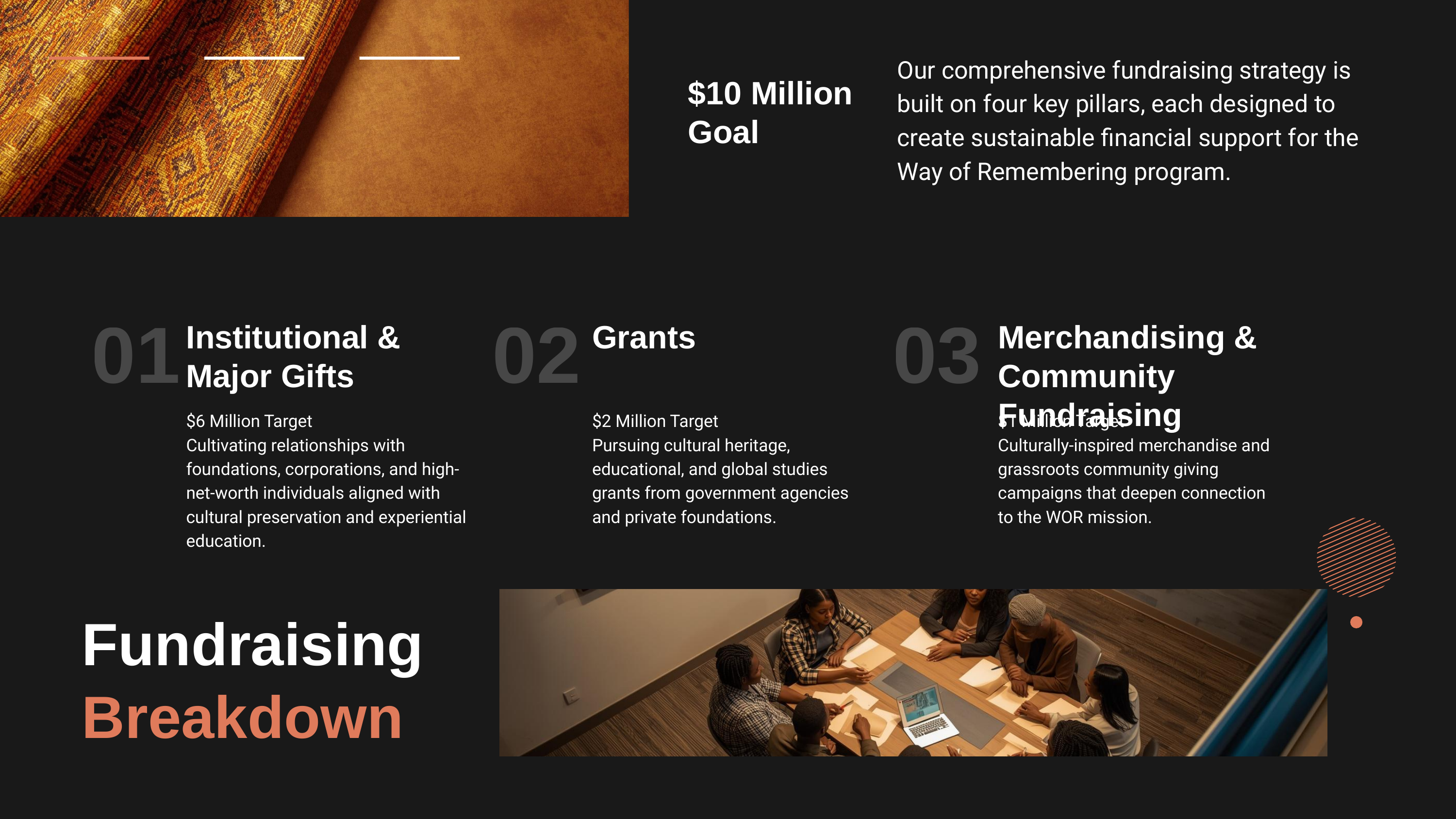

Our comprehensive fundraising strategy is built on four key pillars, each designed to create sustainable financial support for the Way of Remembering program.

$10 Million Goal
01
Institutional & Major Gifts
$6 Million Target
Cultivating relationships with foundations, corporations, and high-net-worth individuals aligned with cultural preservation and experiential education.
02
Grants
$2 Million Target
Pursuing cultural heritage, educational, and global studies grants from government agencies and private foundations.
03
Merchandising & Community Fundraising
$1 Million Target
Culturally-inspired merchandise and grassroots community giving campaigns that deepen connection to the WOR mission.

Fundraising

Breakdown